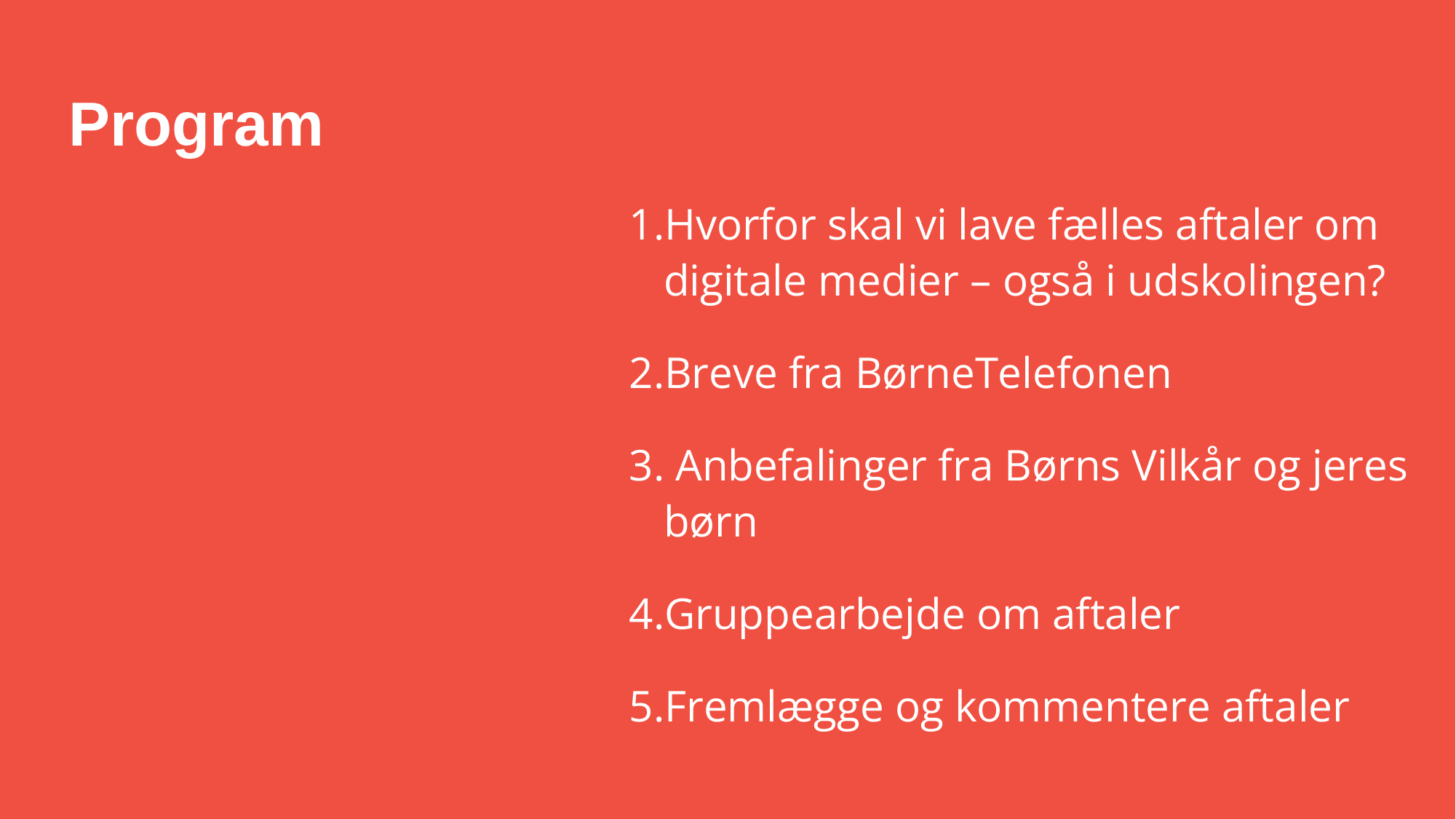

Program

Hvorfor skal vi lave fælles aftaler om digitale medier – også i udskolingen?
Breve fra BørneTelefonen
 Anbefalinger fra Børns Vilkår og jeres børn
Gruppearbejde om aftaler
Fremlægge og kommentere aftaler